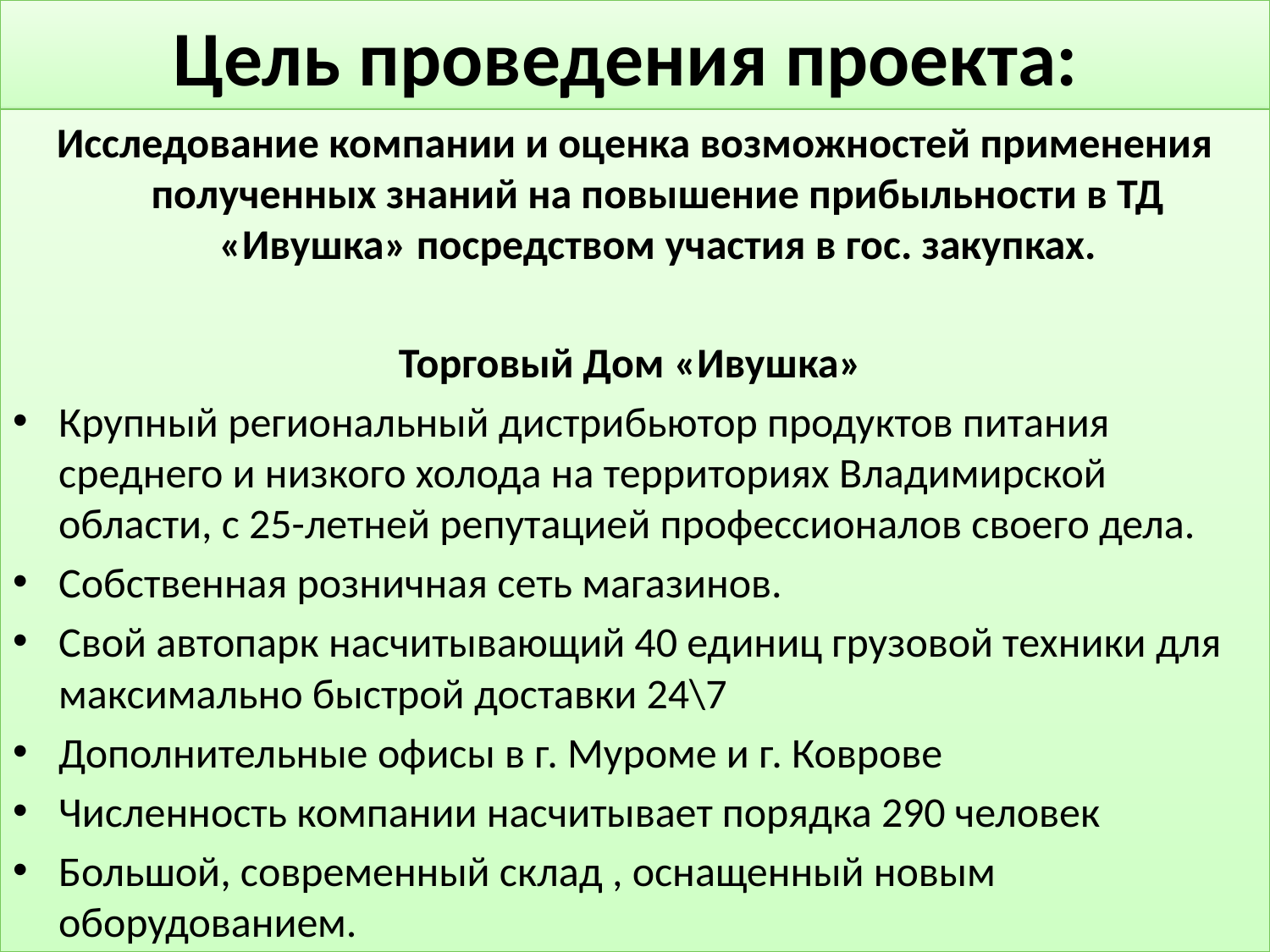

# Цель проведения проекта:
Исследование компании и оценка возможностей применения полученных знаний на повышение прибыльности в ТД «Ивушка» посредством участия в гос. закупках.

Торговый Дом «Ивушка»
Крупный региональный дистрибьютор продуктов питания среднего и низкого холода на территориях Владимирской области, с 25-летней репутацией профессионалов своего дела.
Собственная розничная сеть магазинов.
Свой автопарк насчитывающий 40 единиц грузовой техники для максимально быстрой доставки 24\7
Дополнительные офисы в г. Муроме и г. Коврове
Численность компании насчитывает порядка 290 человек
Большой, современный склад , оснащенный новым оборудованием.